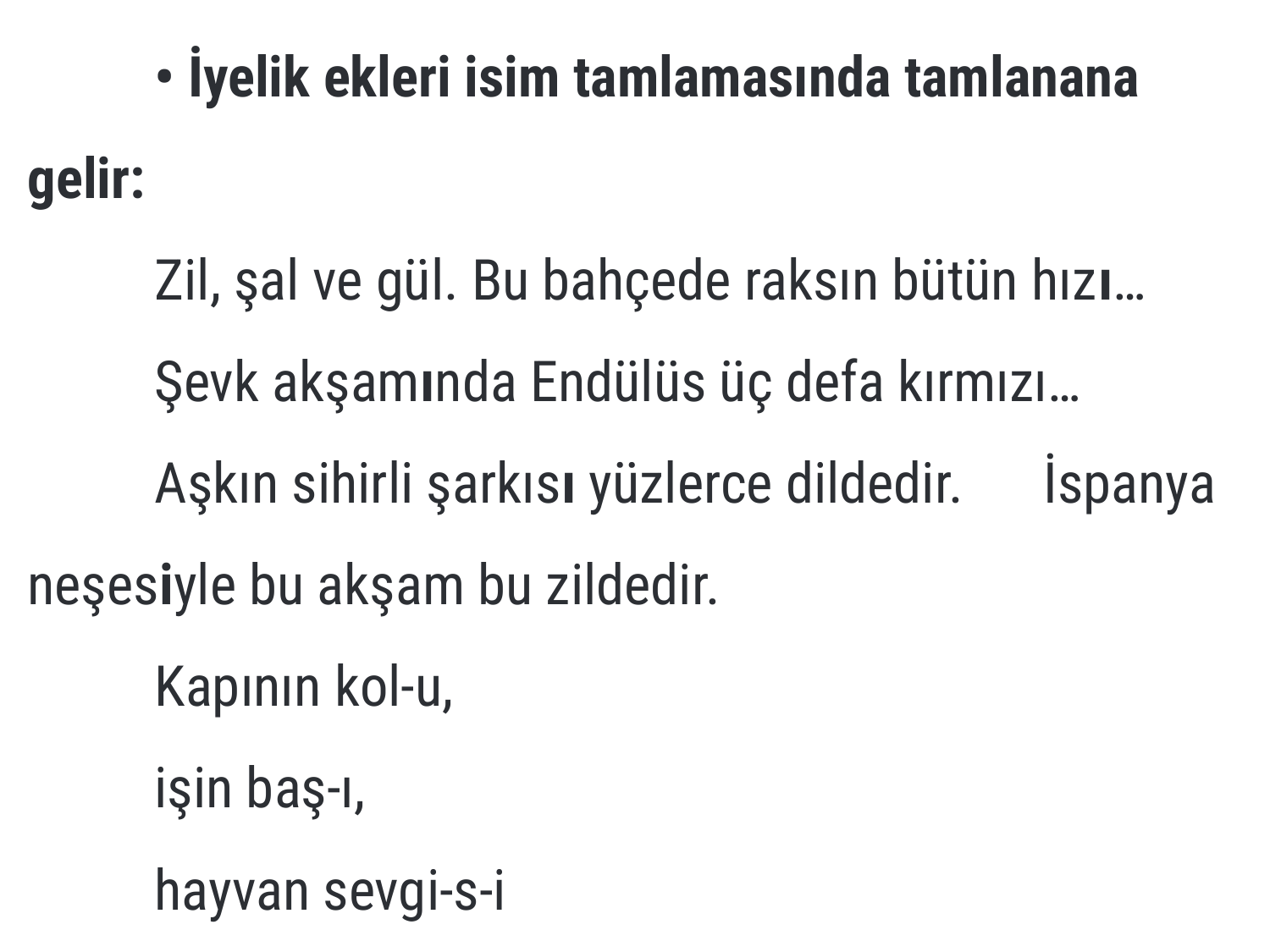

• İyelik ekleri isim tamlamasında tamlanana gelir:
	Zil, şal ve gül. Bu bahçede raksın bütün hızı…
	Şevk akşamında Endülüs üç defa kırmızı…
	Aşkın sihirli şarkısı yüzlerce dildedir.	İspanya neşesiyle bu akşam bu zildedir.
	Kapının kol-u,
	işin baş-ı,
	hayvan sevgi-s-i